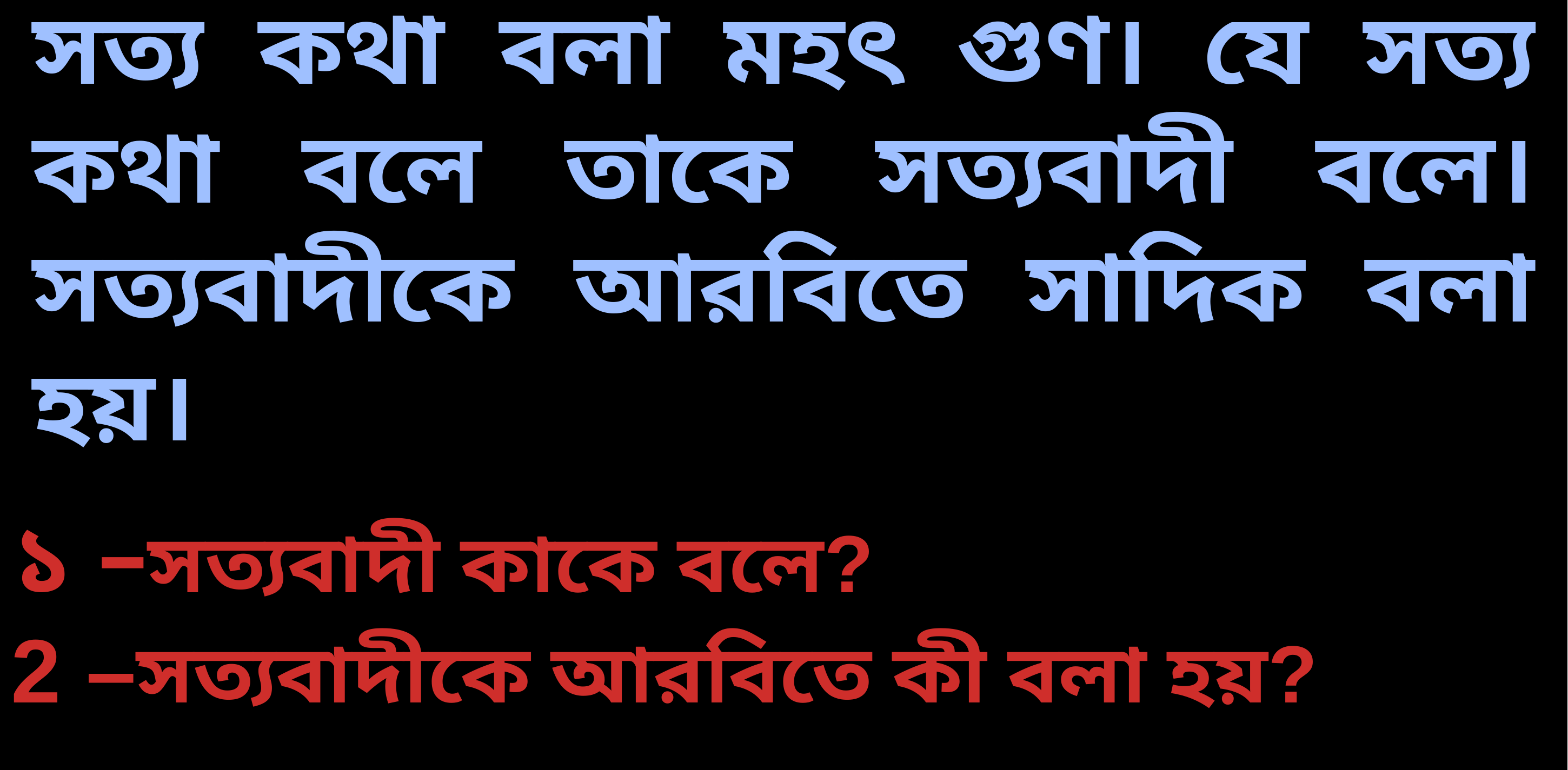

সত্য কথা বলা মহৎ গুণ। যে সত্য কথা বলে তাকে সত্যবাদী বলে। সত্যবাদীকে আরবিতে সাদিক বলা হয়।
১ –সত্যবাদী কাকে বলে?
2 –সত্যবাদীকে আরবিতে কী বলা হয়?